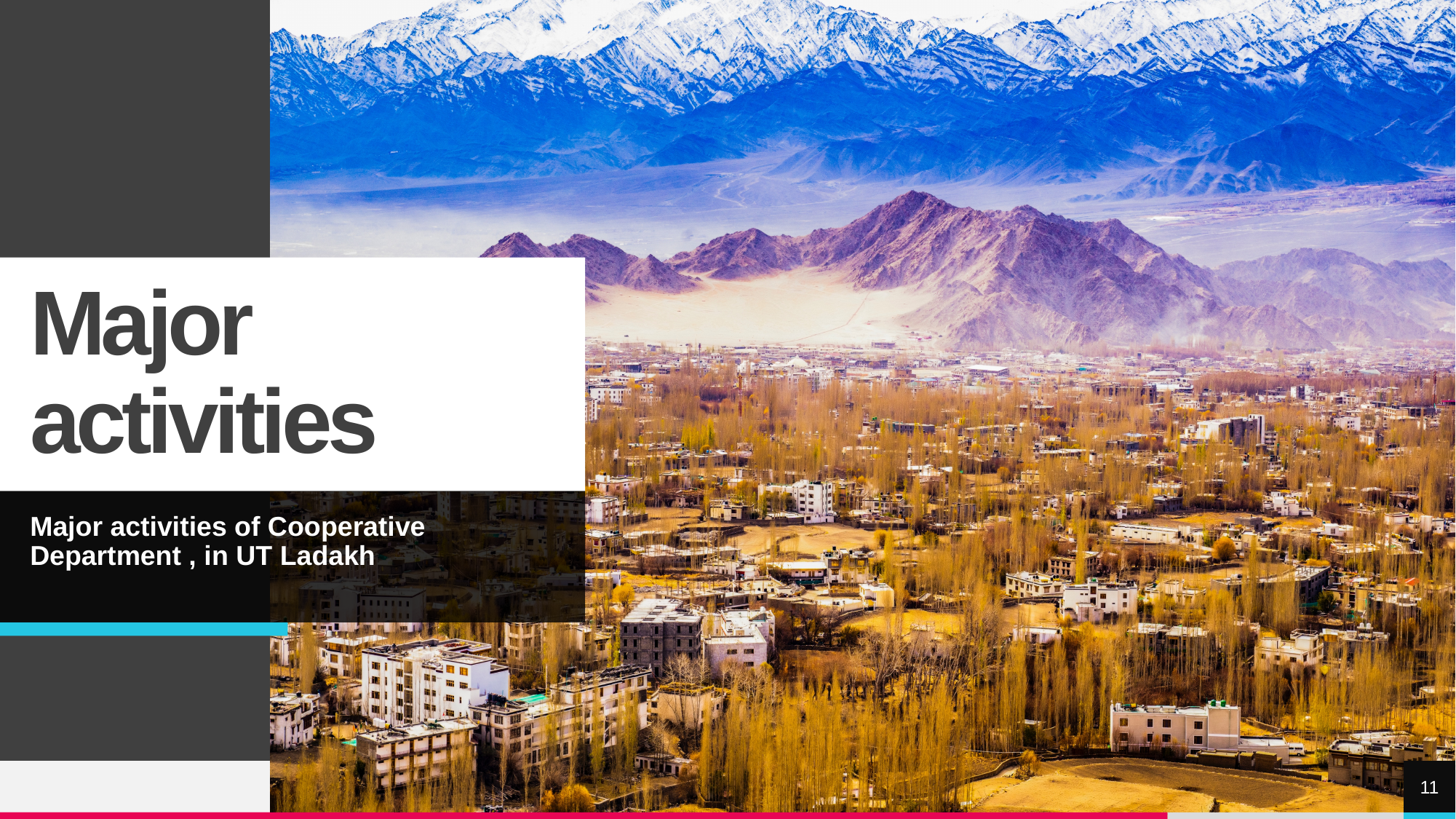

# Major activities
Major activities of Cooperative Department , in UT Ladakh
11